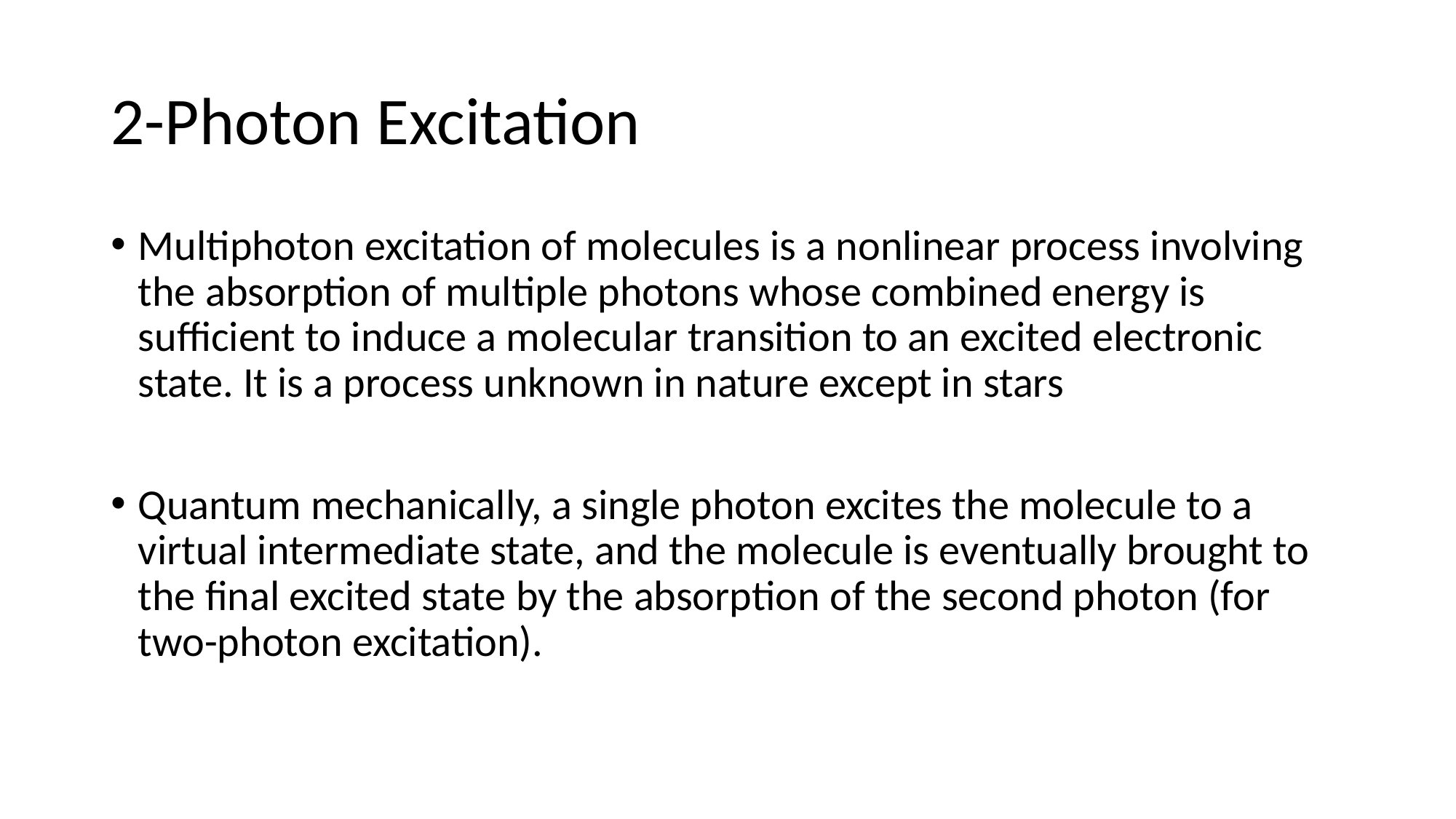

# 2-Photon Excitation
Multiphoton excitation of molecules is a nonlinear process involving the absorption of multiple photons whose combined energy is sufficient to induce a molecular transition to an excited electronic state. It is a process unknown in nature except in stars

Quantum mechanically, a single photon excites the molecule to a virtual intermediate state, and the molecule is eventually brought to the final excited state by the absorption of the second photon (for two-photon excitation).